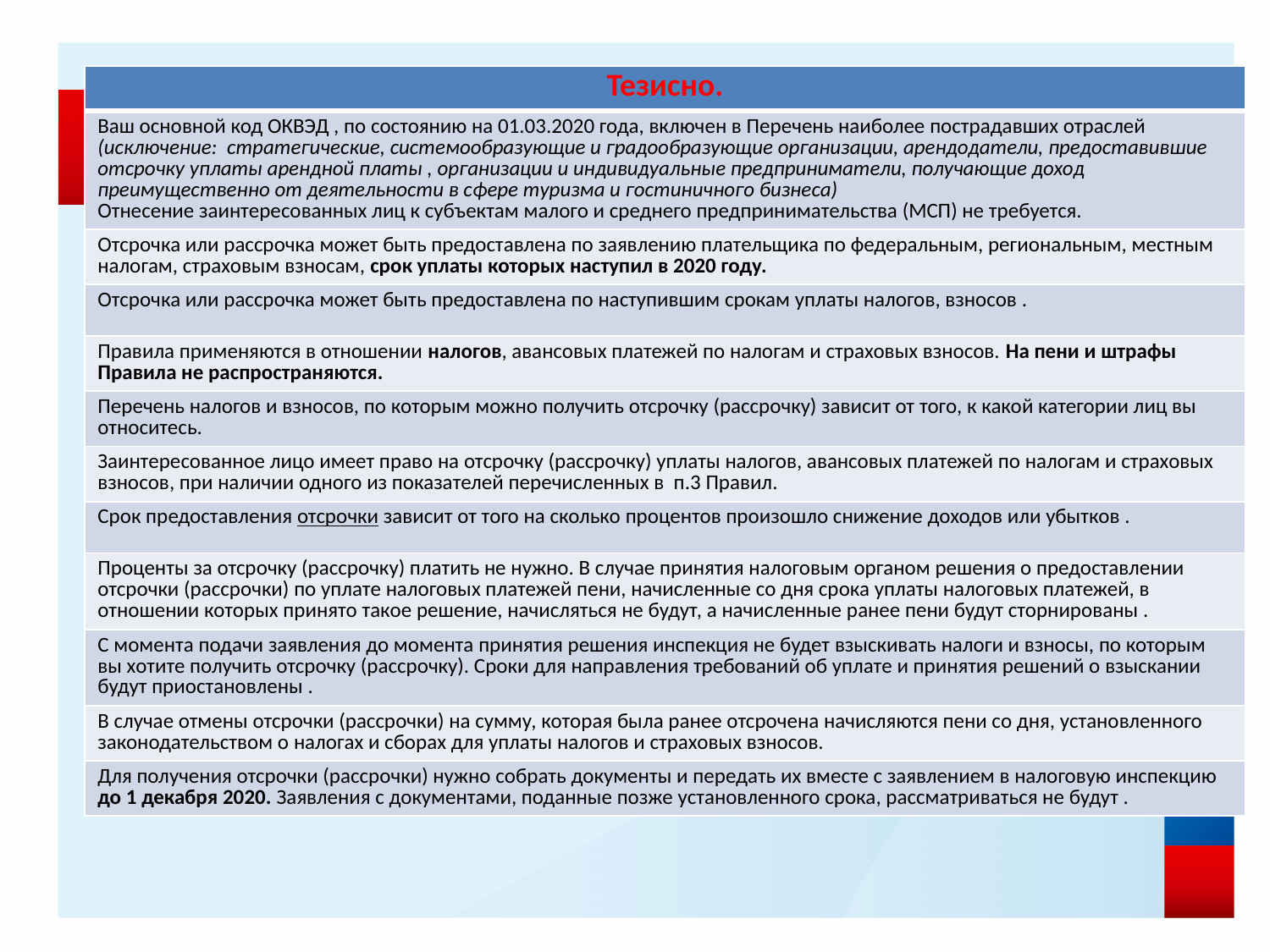

| Тезисно. |
| --- |
| Ваш основной код ОКВЭД , по состоянию на 01.03.2020 года, включен в Перечень наиболее пострадавших отраслей (исключение: стратегические, системообразующие и градообразующие организации, арендодатели, предоставившие отсрочку уплаты арендной платы , организации и индивидуальные предприниматели, получающие доход преимущественно от деятельности в сфере туризма и гостиничного бизнеса) Отнесение заинтересованных лиц к субъектам малого и среднего предпринимательства (МСП) не требуется. |
| Отсрочка или рассрочка может быть предоставлена по заявлению плательщика по федеральным, региональным, местным налогам, страховым взносам, срок уплаты которых наступил в 2020 году. |
| Отсрочка или рассрочка может быть предоставлена по наступившим срокам уплаты налогов, взносов . |
| Правила применяются в отношении налогов, авансовых платежей по налогам и страховых взносов. На пени и штрафы Правила не распространяются. |
| Перечень налогов и взносов, по которым можно получить отсрочку (рассрочку) зависит от того, к какой категории лиц вы относитесь. |
| Заинтересованное лицо имеет право на отсрочку (рассрочку) уплаты налогов, авансовых платежей по налогам и страховых взносов, при наличии одного из показателей перечисленных в п.3 Правил. |
| Срок предоставления отсрочки зависит от того на сколько процентов произошло снижение доходов или убытков . |
| Проценты за отсрочку (рассрочку) платить не нужно. В случае принятия налоговым органом решения о предоставлении отсрочки (рассрочки) по уплате налоговых платежей пени, начисленные со дня срока уплаты налоговых платежей, в отношении которых принято такое решение, начисляться не будут, а начисленные ранее пени будут сторнированы . |
| С момента подачи заявления до момента принятия решения инспекция не будет взыскивать налоги и взносы, по которым вы хотите получить отсрочку (рассрочку). Сроки для направления требований об уплате и принятия решений о взыскании будут приостановлены . |
| В случае отмены отсрочки (рассрочки) на сумму, которая была ранее отсрочена начисляются пени со дня, установленного законодательством о налогах и сборах для уплаты налогов и страховых взносов. |
| Для получения отсрочки (рассрочки) нужно собрать документы и передать их вместе с заявлением в налоговую инспекцию до 1 декабря 2020. Заявления с документами, поданные позже установленного срока, рассматриваться не будут . |